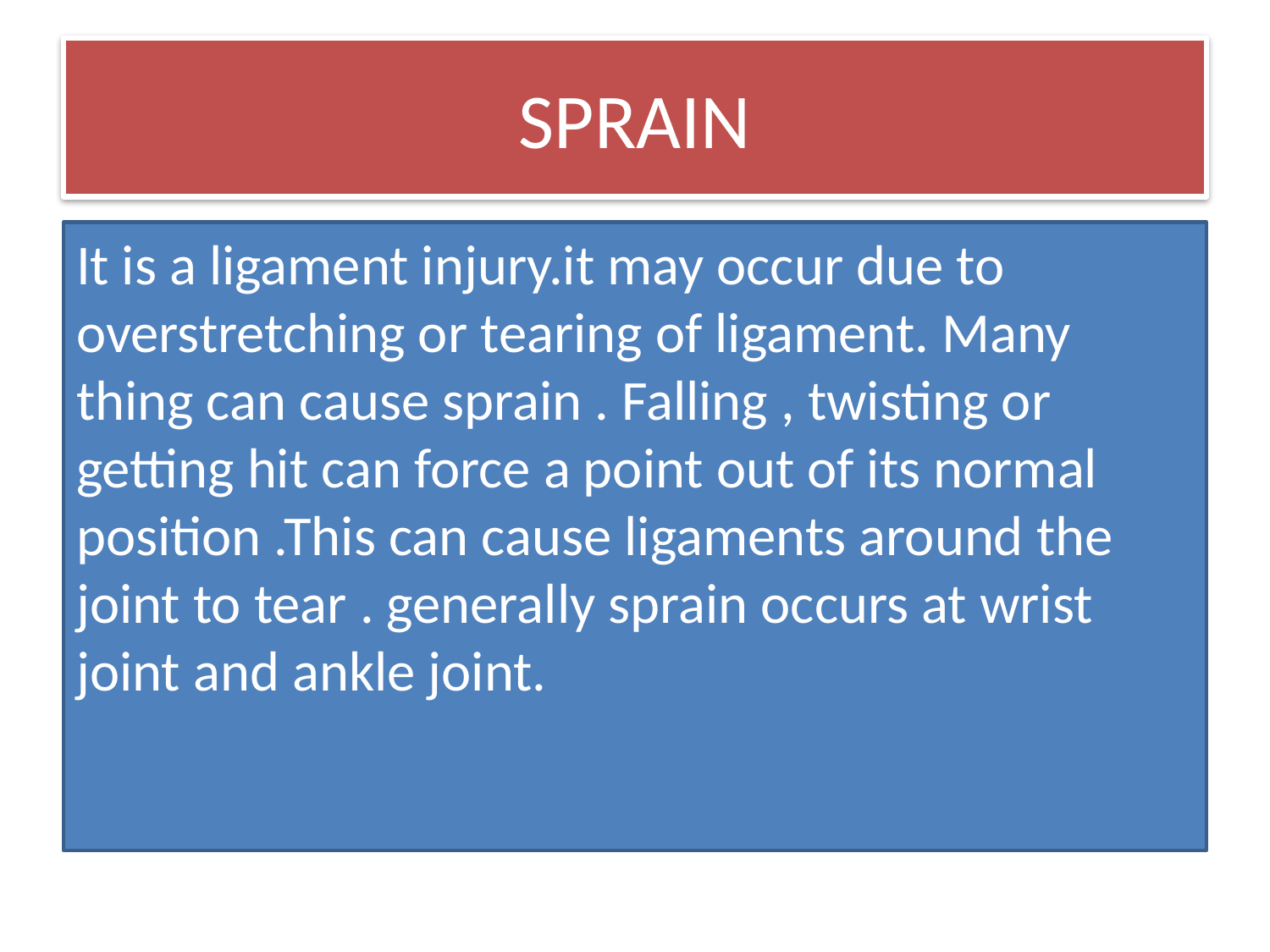

# SPRAIN
It is a ligament injury.it may occur due to overstretching or tearing of ligament. Many thing can cause sprain . Falling , twisting or getting hit can force a point out of its normal position .This can cause ligaments around the joint to tear . generally sprain occurs at wrist joint and ankle joint.